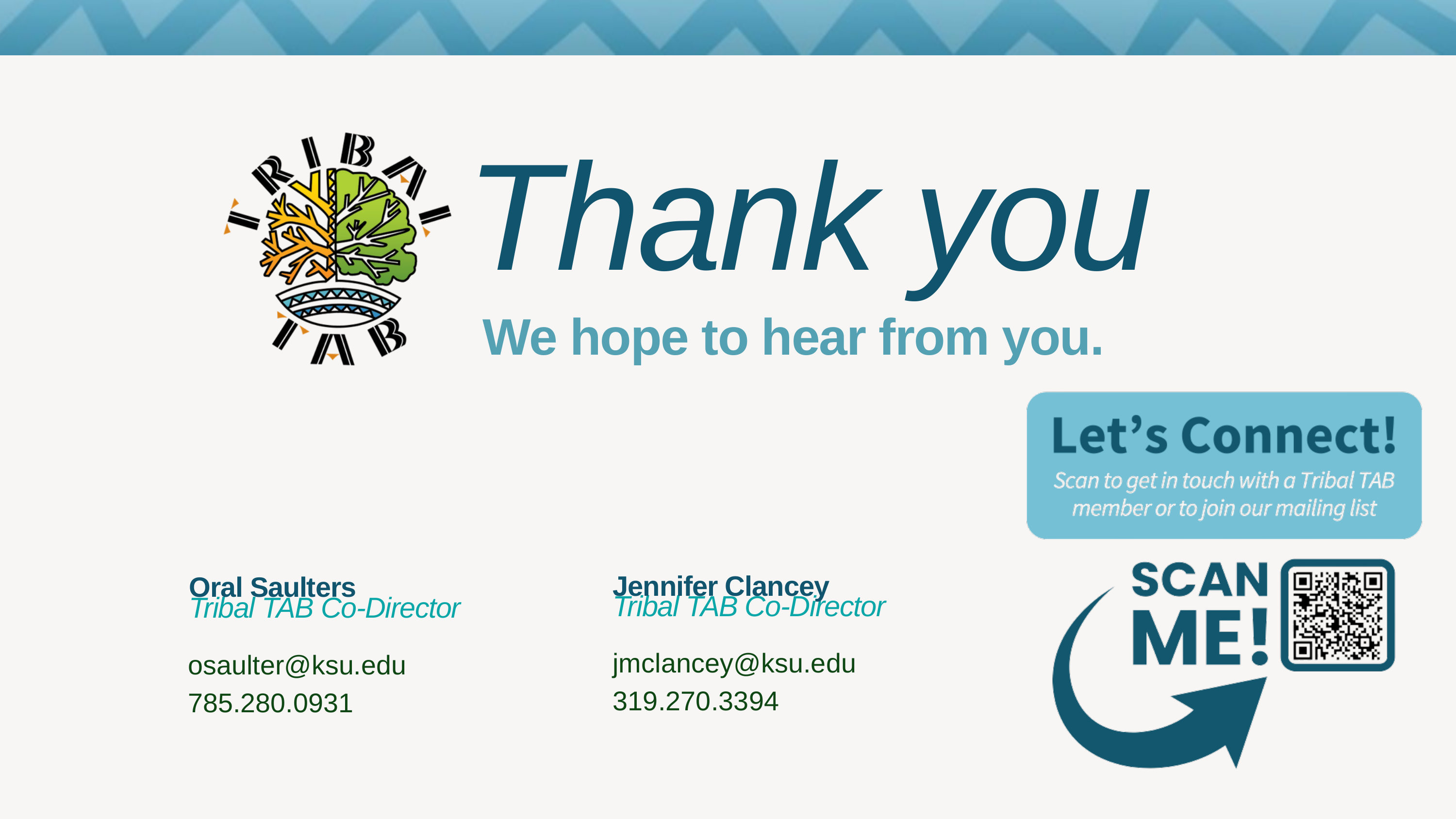

Thank you
We hope to hear from you.

Jennifer Clancey
Tribal TAB Co-Director
jmclancey@ksu.edu
319.270.3394
Oral Saulters
Tribal TAB Co-Director
osaulter@ksu.edu
785.280.0931